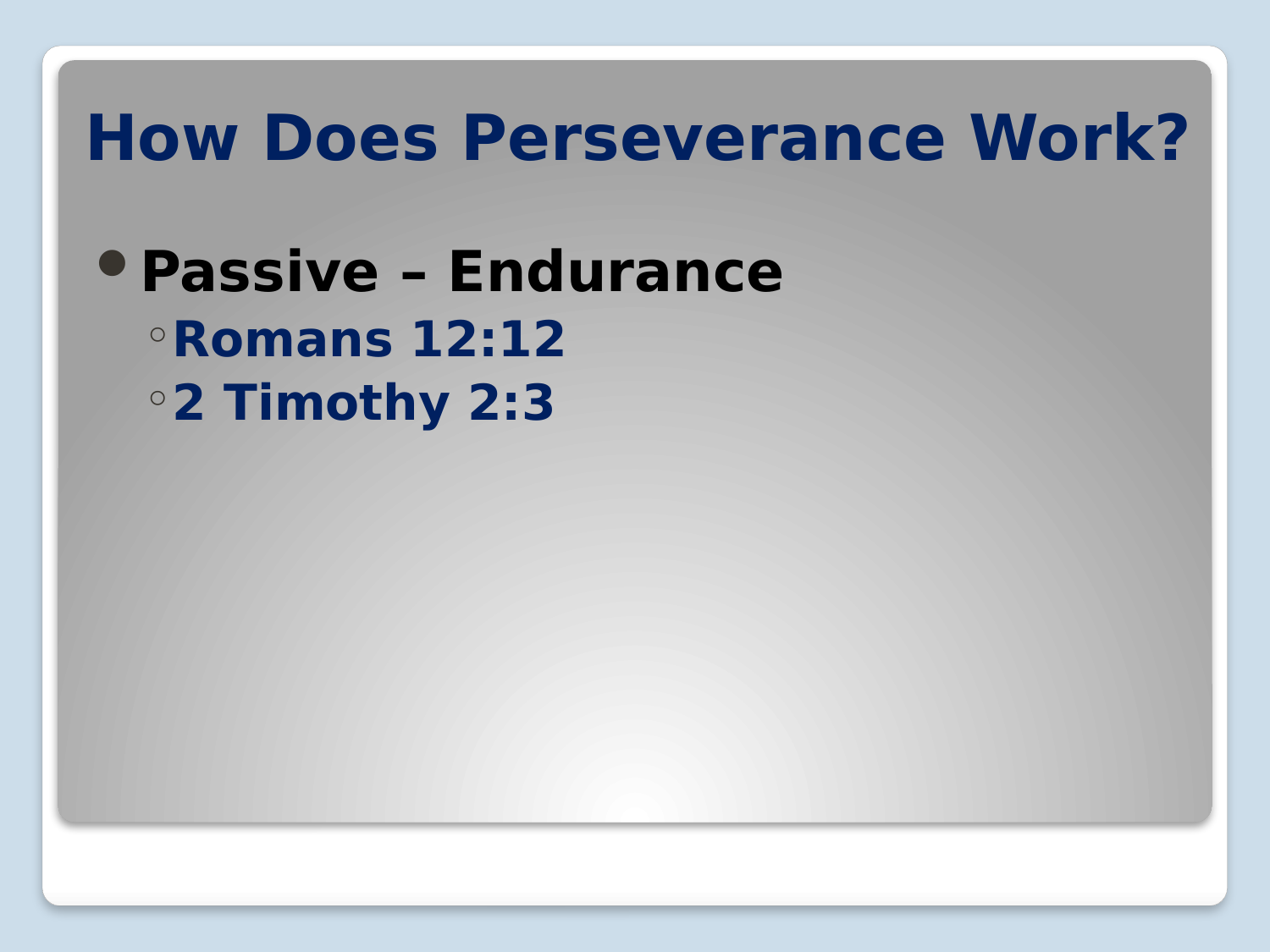

# How Does Perseverance Work?
Passive – Endurance
Romans 12:12
2 Timothy 2:3